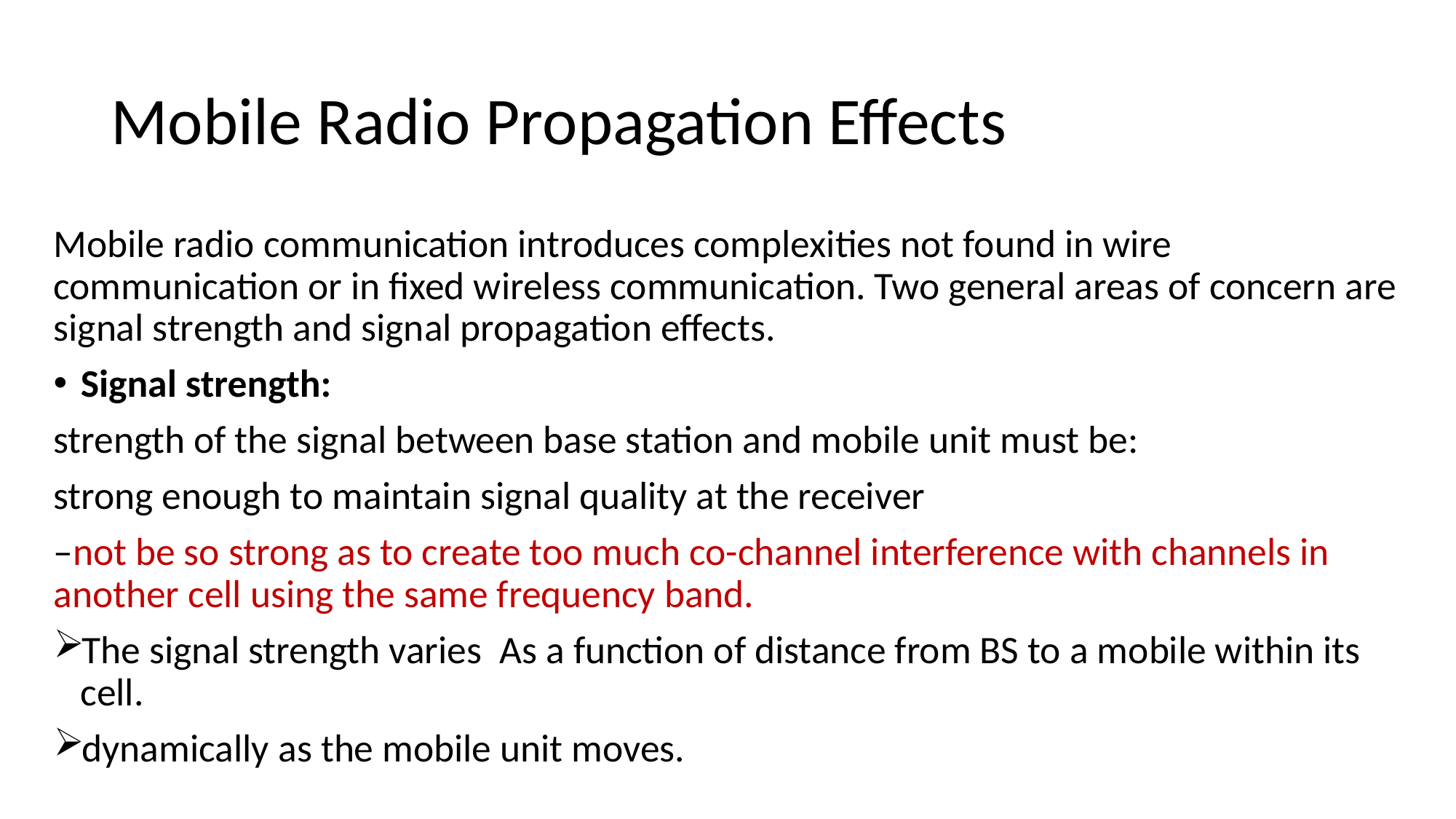

# Mobile Radio Propagation Effects
Mobile radio communication introduces complexities not found in wire communication or in fixed wireless communication. Two general areas of concern are signal strength and signal propagation effects.
Signal strength:
strength of the signal between base station and mobile unit must be:
strong enough to maintain signal quality at the receiver
–not be so strong as to create too much co-channel interference with channels in another cell using the same frequency band.
The signal strength varies  As a function of distance from BS to a mobile within its cell.
dynamically as the mobile unit moves.